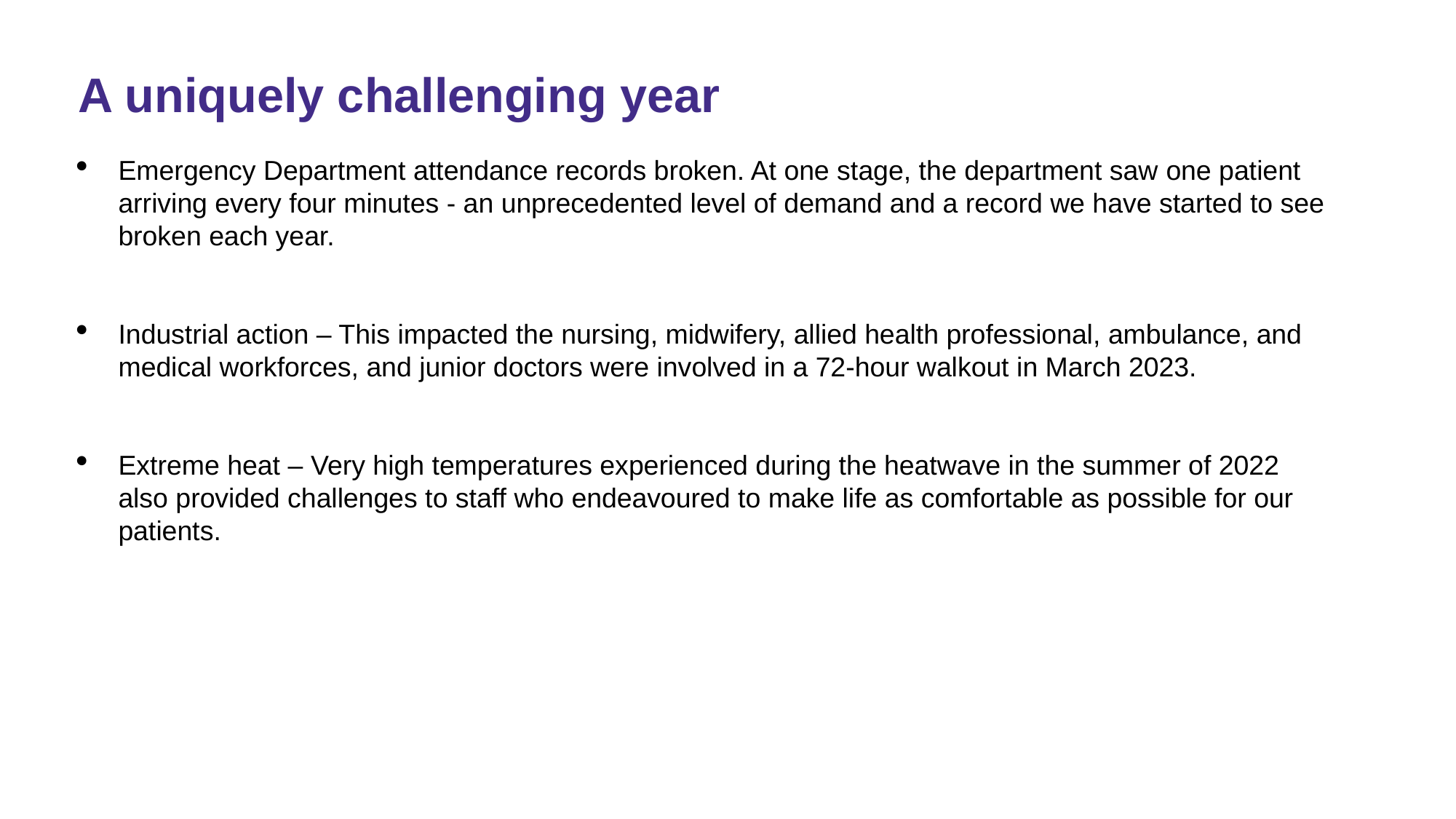

A uniquely challenging year
Emergency Department attendance records broken. At one stage, the department saw one patient arriving every four minutes - an unprecedented level of demand and a record we have started to see broken each year.

Industrial action – This impacted the nursing, midwifery, allied health professional, ambulance, and medical workforces, and junior doctors were involved in a 72-hour walkout in March 2023.

Extreme heat – Very high temperatures experienced during the heatwave in the summer of 2022 also provided challenges to staff who endeavoured to make life as comfortable as possible for our patients.